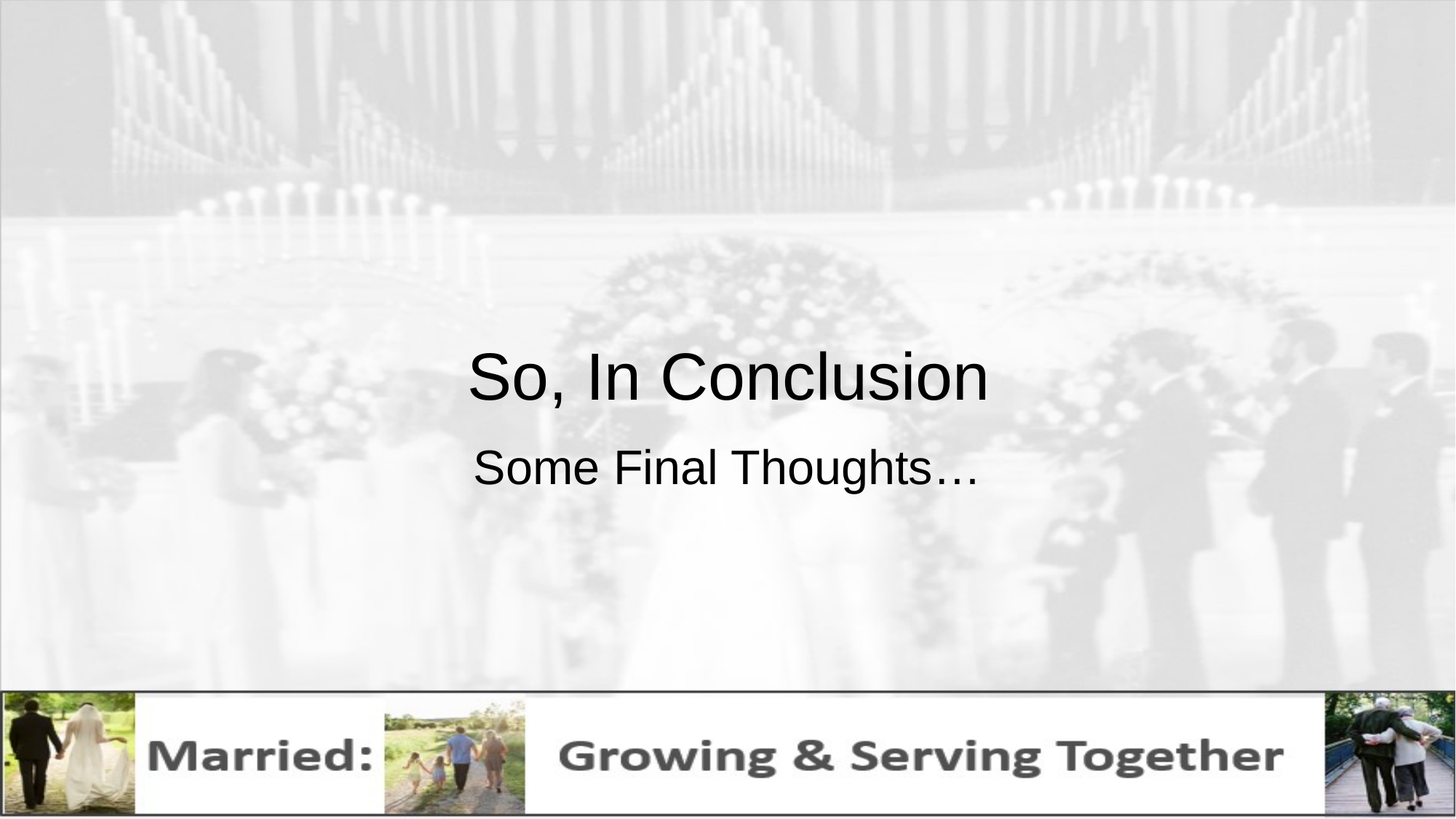

# So, In Conclusion
Some Final Thoughts…